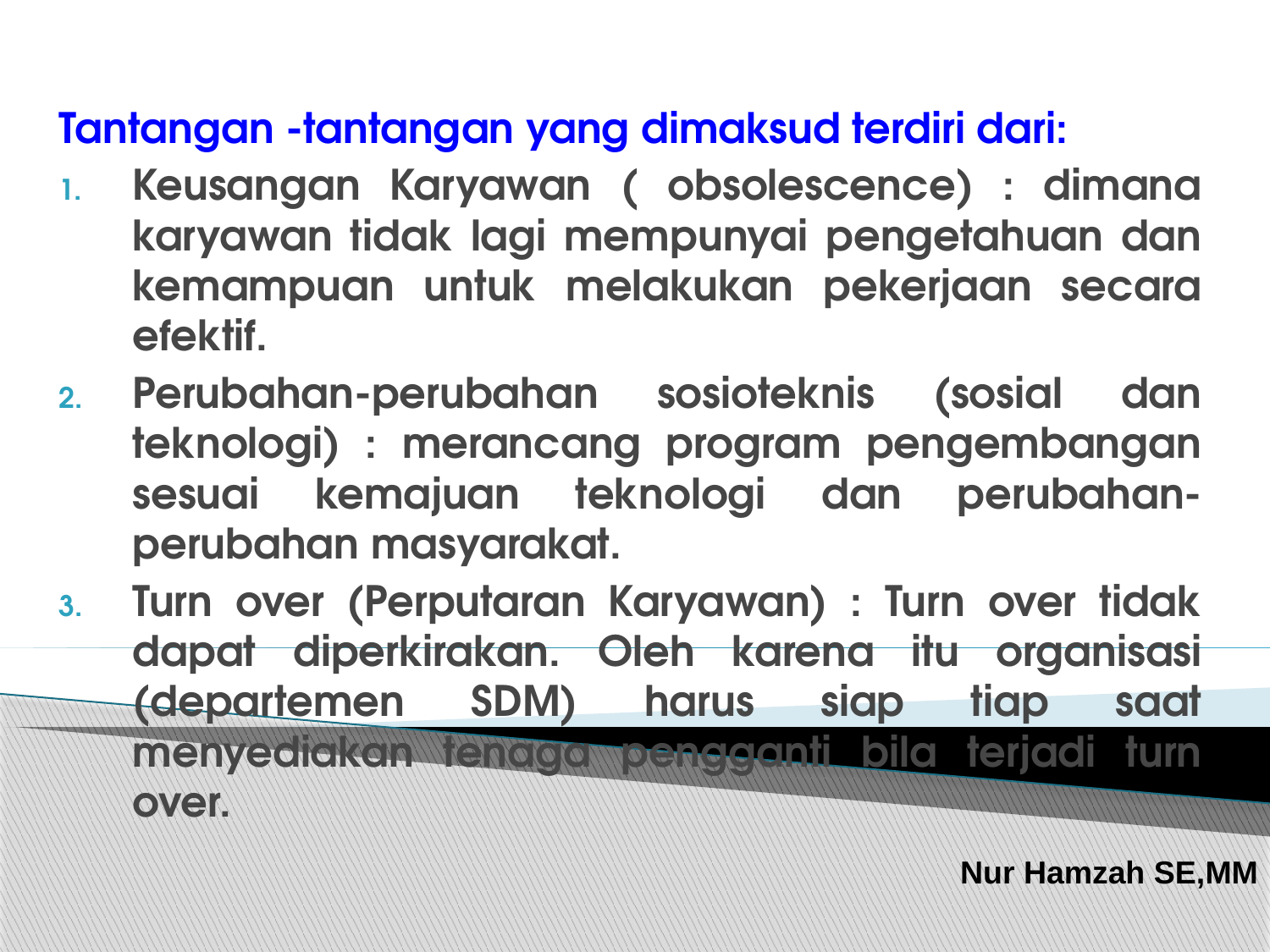

Tantangan -tantangan yang dimaksud terdiri dari:
Keusangan Karyawan ( obsolescence) : dimana karyawan tidak lagi mempunyai pengetahuan dan kemampuan untuk melakukan pekerjaan secara efektif.
Perubahan-perubahan sosioteknis (sosial dan teknologi) : merancang program pengembangan sesuai kemajuan teknologi dan perubahan-perubahan masyarakat.
Turn over (Perputaran Karyawan) : Turn over tidak dapat diperkirakan. Oleh karena itu organisasi (departemen SDM) harus siap tiap saat menyediakan tenaga pengganti bila terjadi turn over.
Nur Hamzah SE,MM